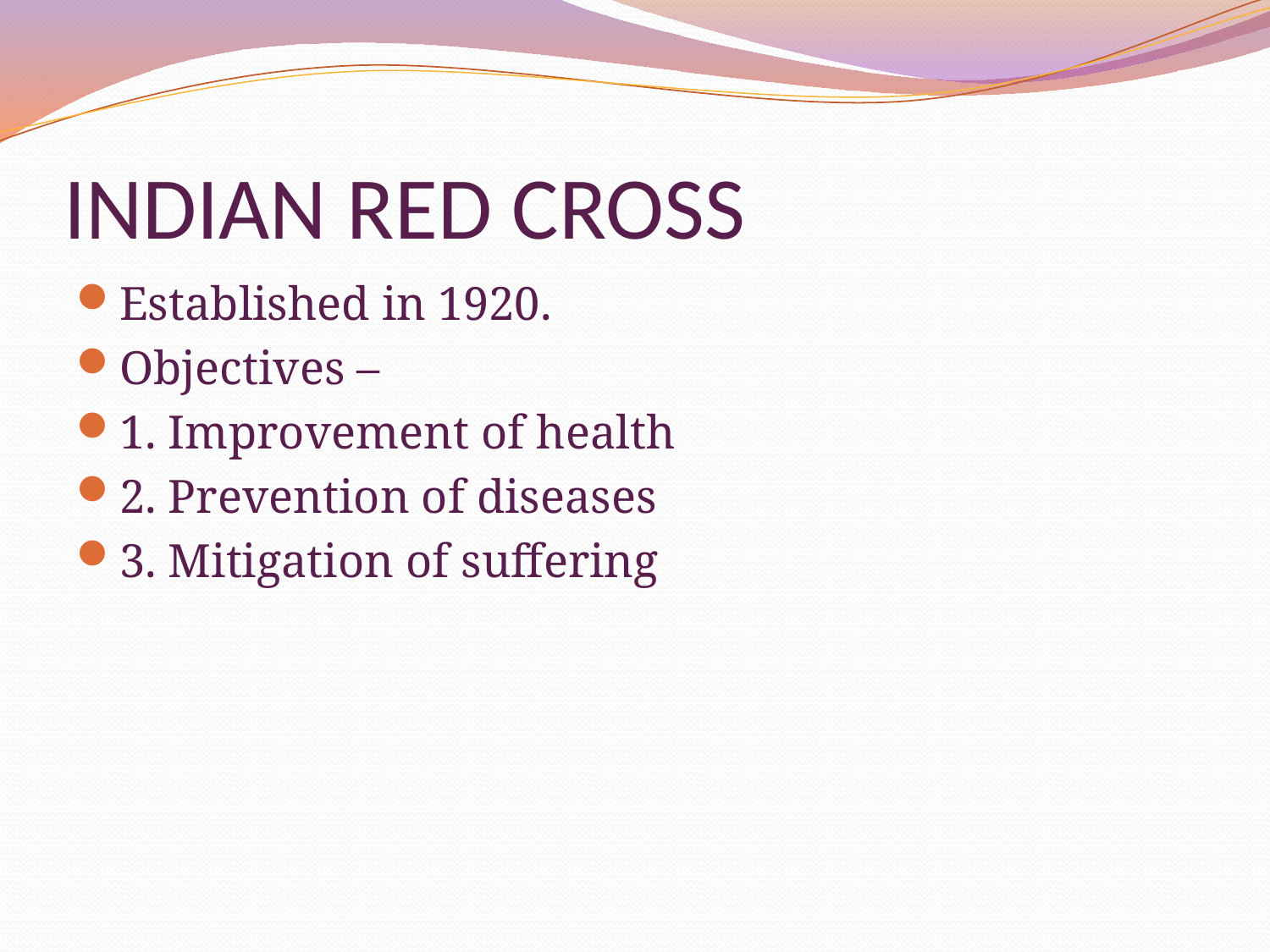

# INDIAN RED CROSS
Established in 1920.
Objectives –
1. Improvement of health
2. Prevention of diseases
3. Mitigation of suffering